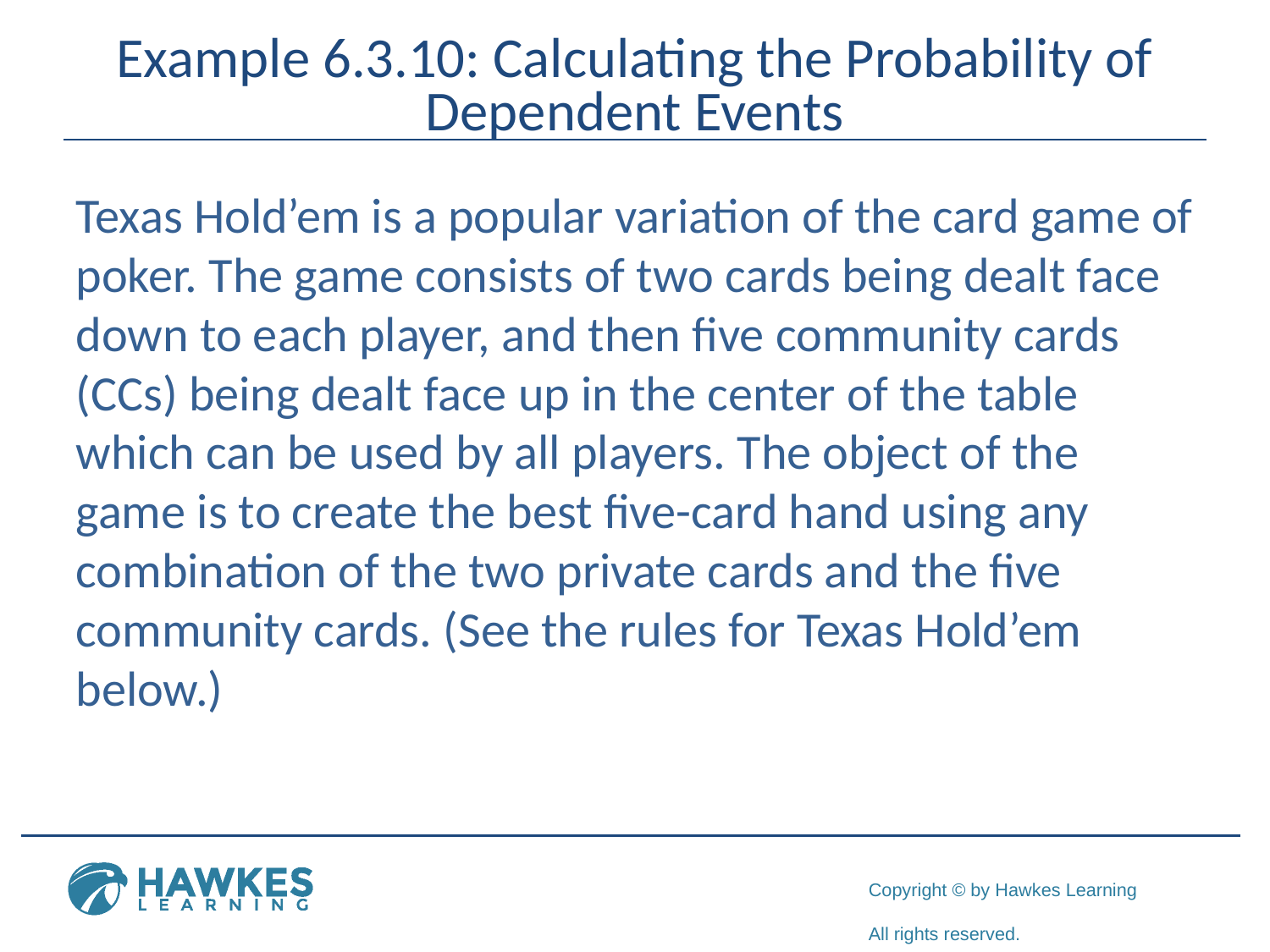

# Example 6.3.10: Calculating the Probability of Dependent Events
Texas Hold’em is a popular variation of the card game of poker. The game consists of two cards being dealt face down to each player, and then five community cards (CCs) being dealt face up in the center of the table which can be used by all players. The object of the game is to create the best five-card hand using any combination of the two private cards and the five community cards. (See the rules for Texas Hold’em below.)